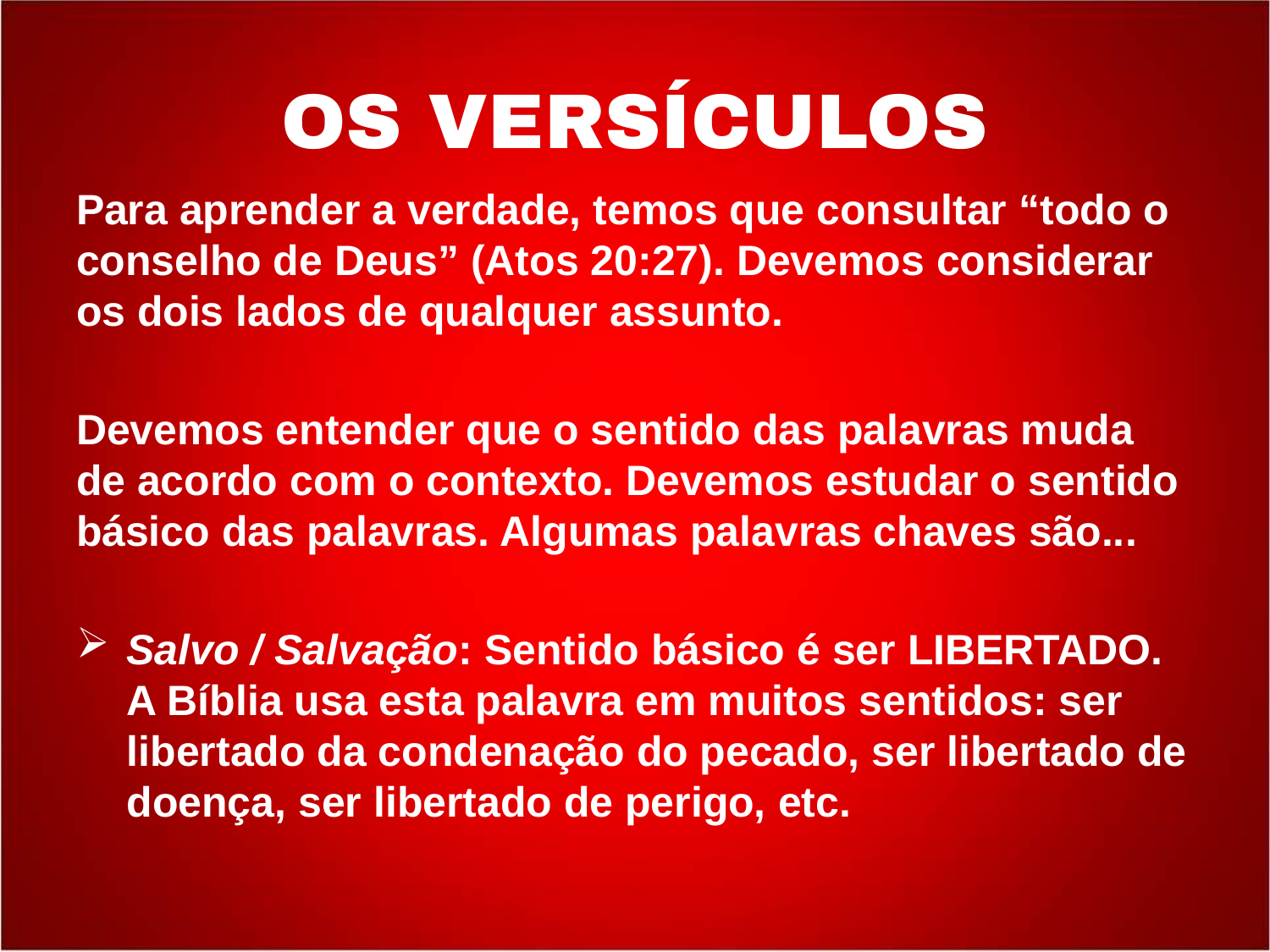

# OS VERSÍCULOS
Para aprender a verdade, temos que consultar “todo o conselho de Deus” (Atos 20:27). Devemos considerar os dois lados de qualquer assunto.

Devemos entender que o sentido das palavras muda de acordo com o contexto. Devemos estudar o sentido básico das palavras. Algumas palavras chaves são...

Salvo / Salvação: Sentido básico é ser LIBERTADO. A Bíblia usa esta palavra em muitos sentidos: ser libertado da condenação do pecado, ser libertado de doença, ser libertado de perigo, etc.